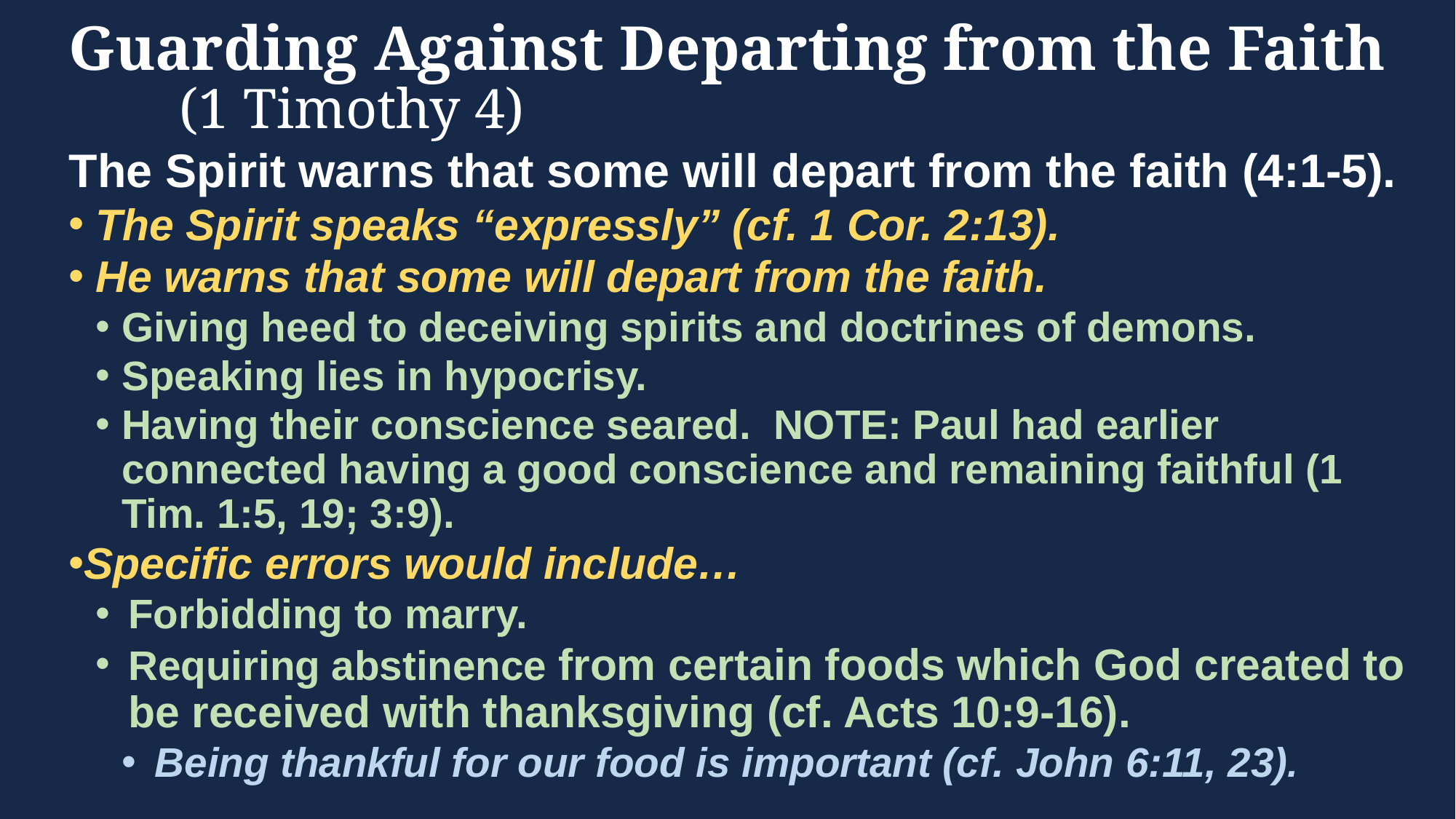

# Guarding Against Departing from the Faith         (1 Timothy 4)
The Spirit warns that some will depart from the faith (4:1-5).
The Spirit speaks “expressly” (cf. 1 Cor. 2:13).
He warns that some will depart from the faith.
Giving heed to deceiving spirits and doctrines of demons.
Speaking lies in hypocrisy.
Having their conscience seared.  NOTE: Paul had earlier connected having a good conscience and remaining faithful (1 Tim. 1:5, 19; 3:9).
Specific errors would include…
Forbidding to marry.
Requiring abstinence from certain foods which God created to be received with thanksgiving (cf. Acts 10:9-16).
Being thankful for our food is important (cf. John 6:11, 23).